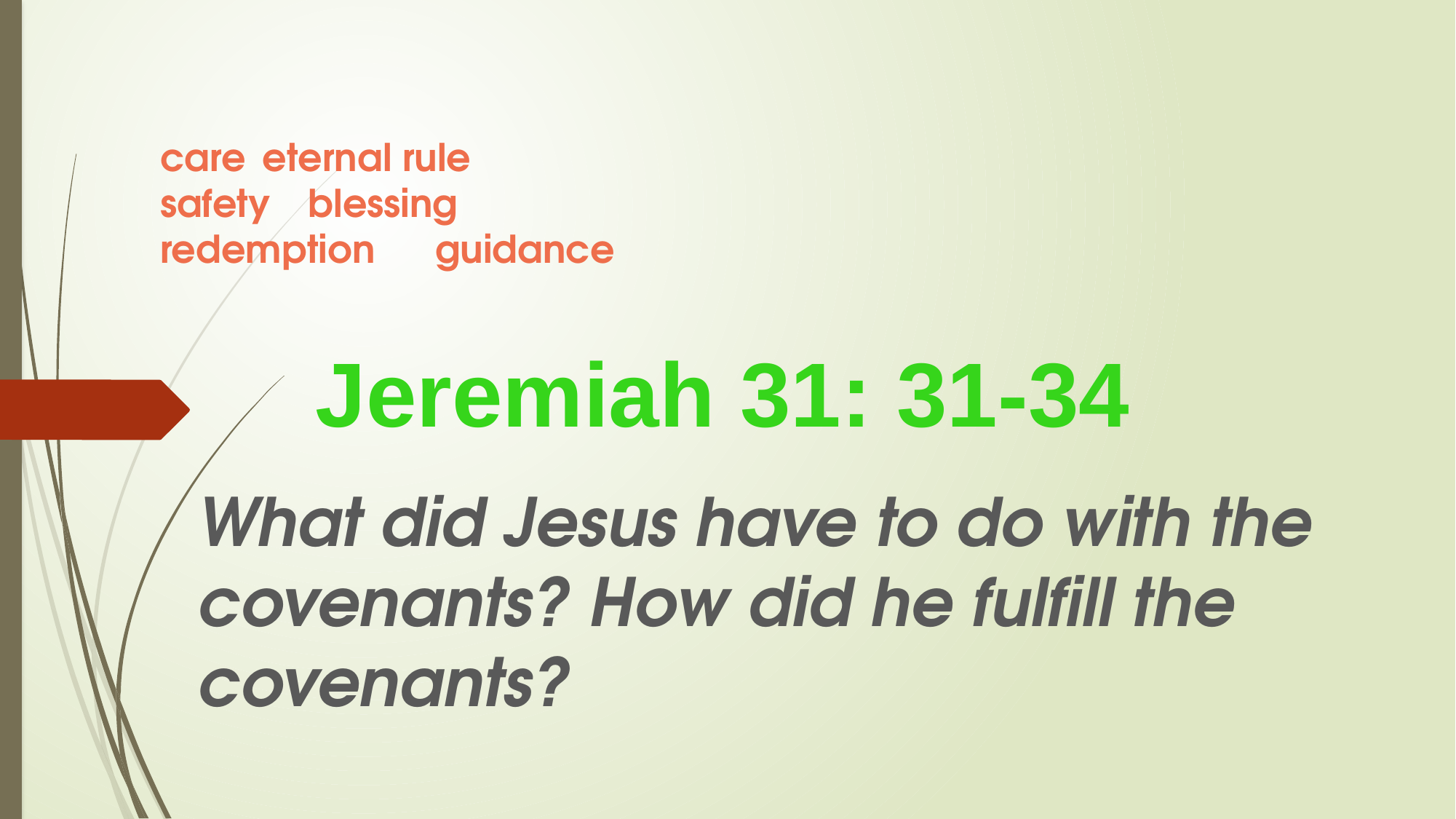

# care								 eternal rule safety							 blessing redemption 			guidance

What did Jesus have to do with the covenants? How did he fulfill the covenants?
Jeremiah 31: 31-34